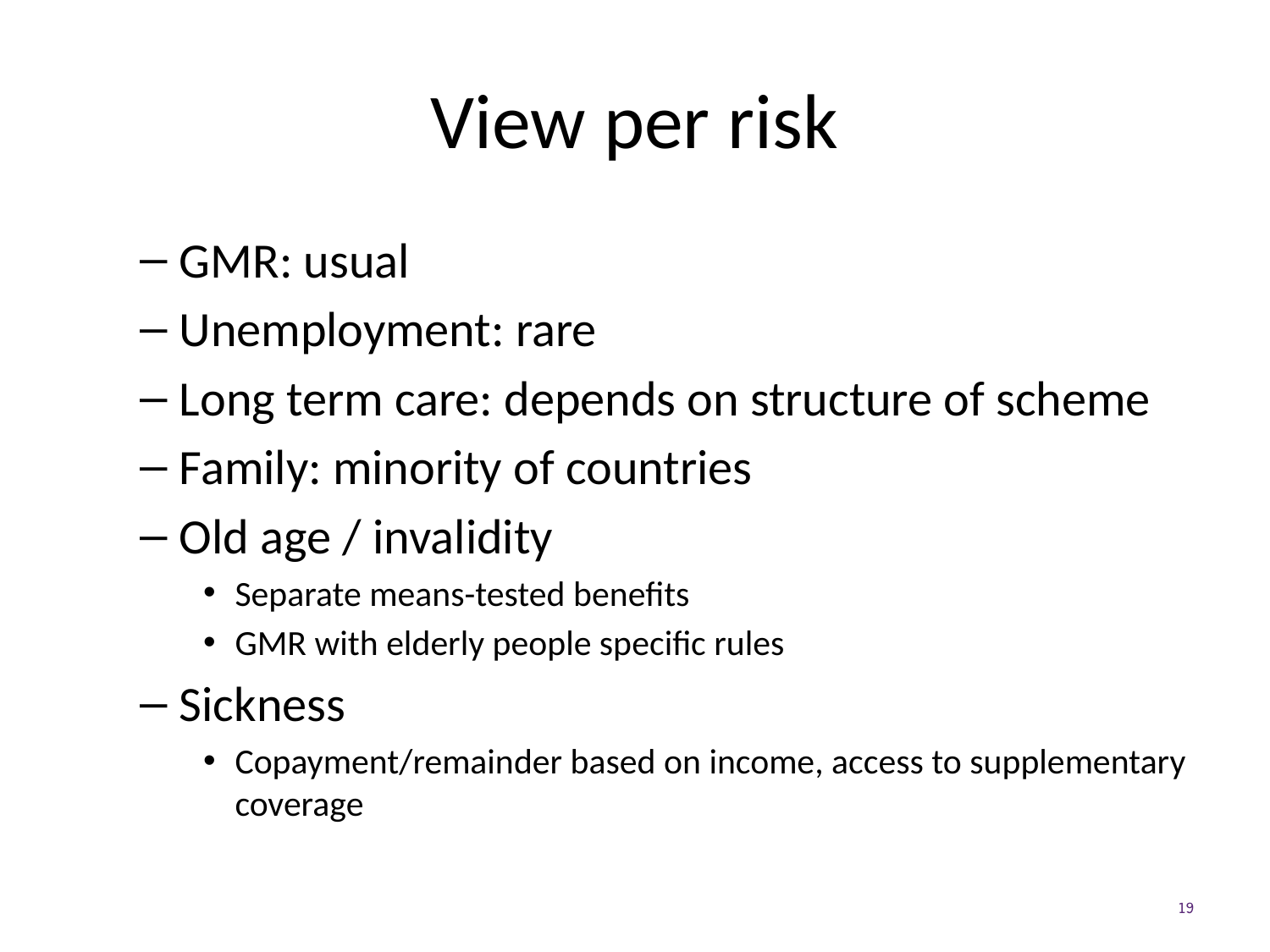

# View per risk
GMR: usual
Unemployment: rare
Long term care: depends on structure of scheme
Family: minority of countries
Old age / invalidity
Separate means-tested benefits
GMR with elderly people specific rules
Sickness
Copayment/remainder based on income, access to supplementary coverage

19